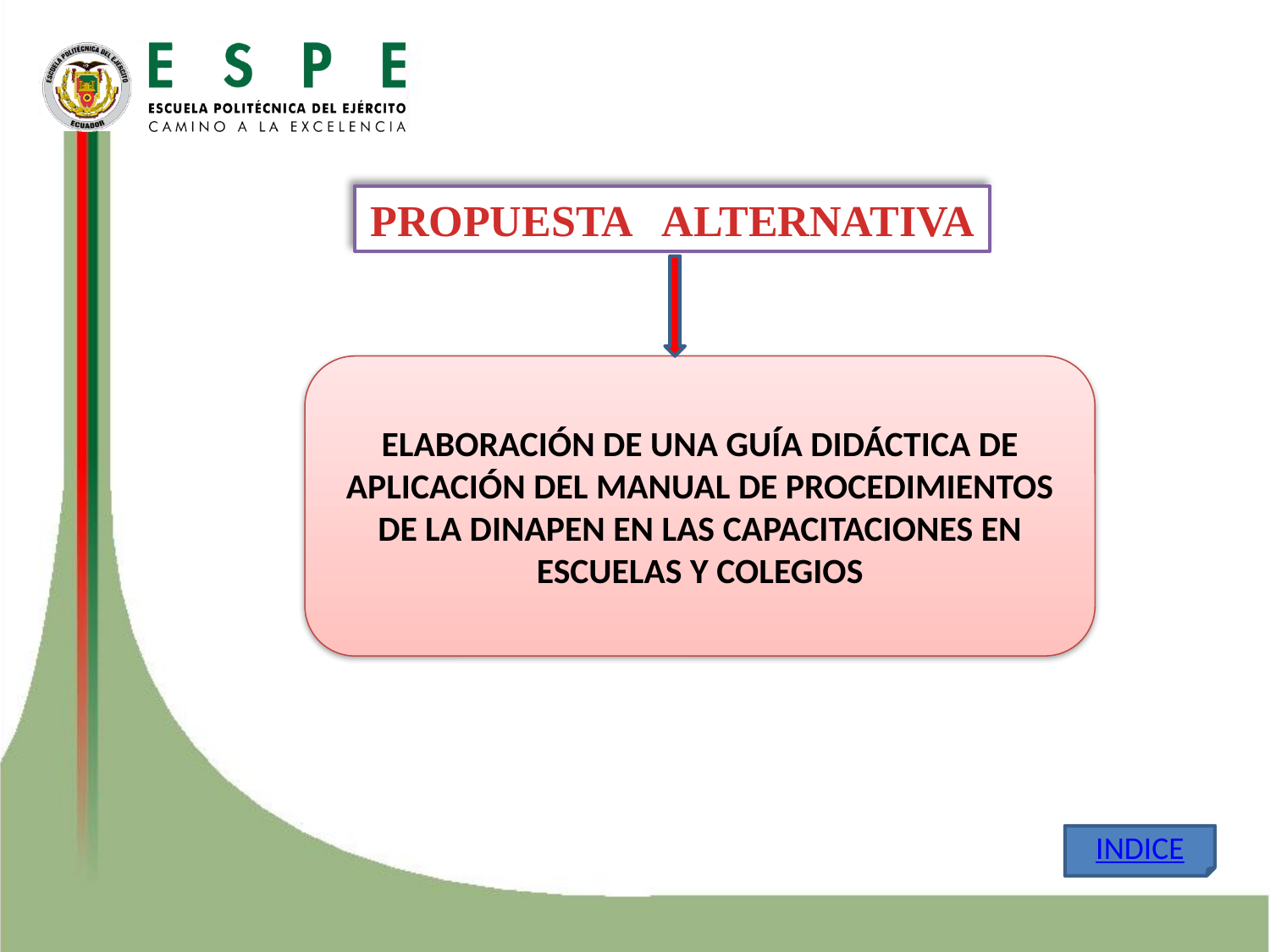

PROPUESTA   ALTERNATIVA

ELABORACIÓN DE UNA GUÍA DIDÁCTICA DE APLICACIÓN DEL MANUAL DE PROCEDIMIENTOS DE LA DINAPEN EN LAS CAPACITACIONES EN ESCUELAS Y COLEGIOS
INDICE